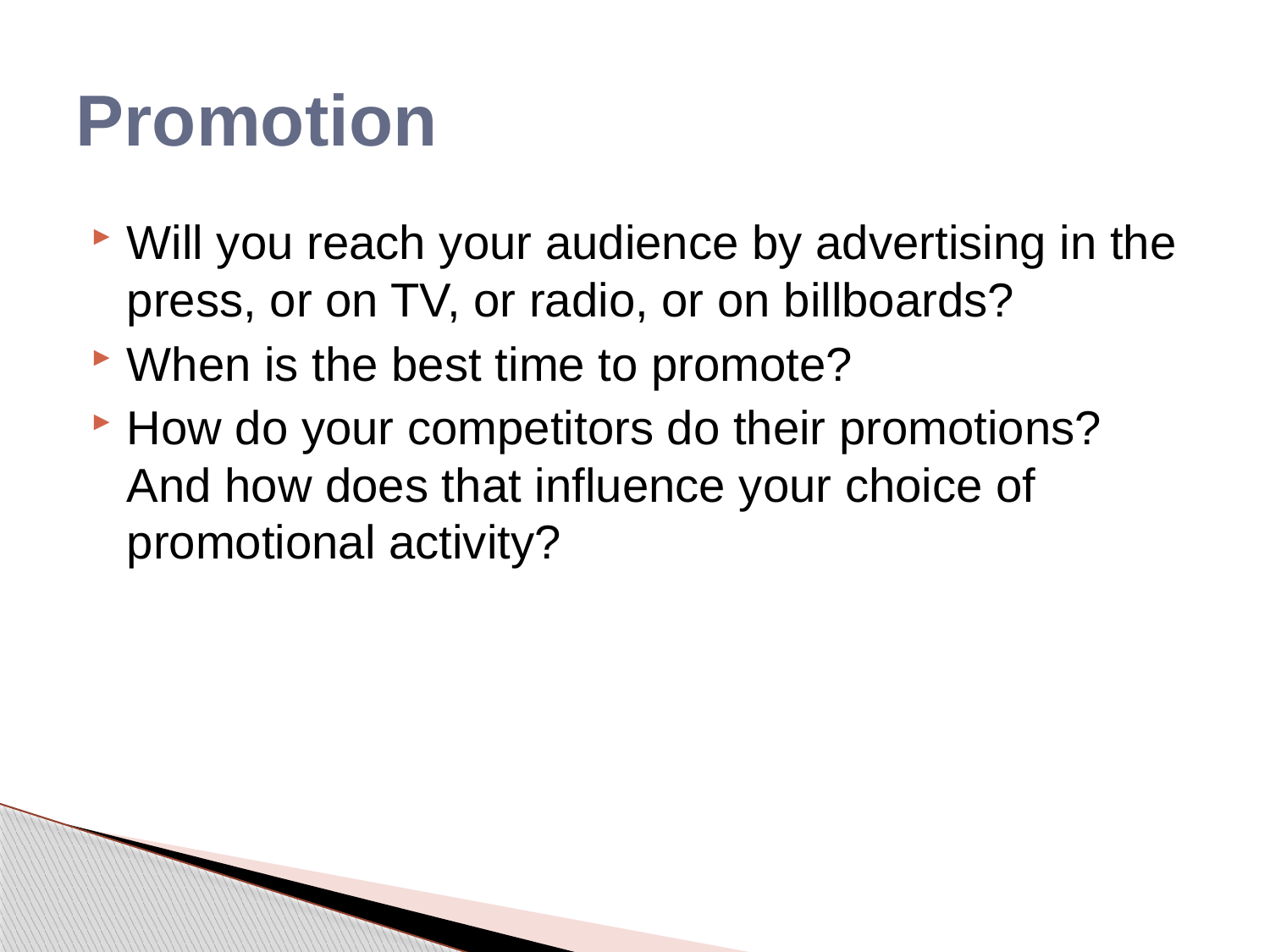

# Promotion
Will you reach your audience by advertising in the press, or on TV, or radio, or on billboards?
When is the best time to promote?
How do your competitors do their promotions? And how does that influence your choice of promotional activity?